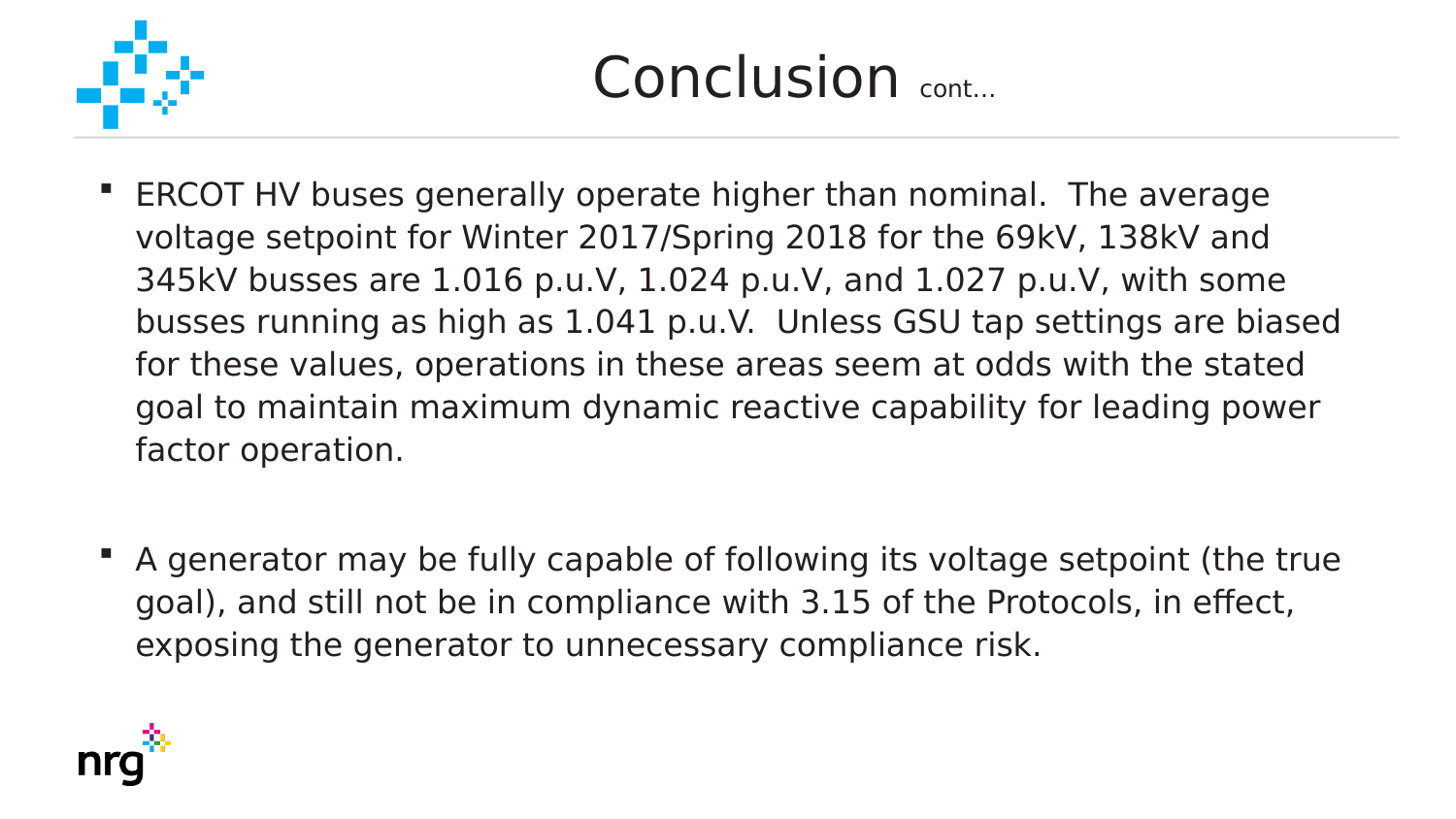

# Conclusion cont…
ERCOT HV buses generally operate higher than nominal.  The average voltage setpoint for Winter 2017/Spring 2018 for the 69kV, 138kV and 345kV busses are 1.016 p.u.V, 1.024 p.u.V, and 1.027 p.u.V, with some busses running as high as 1.041 p.u.V.  Unless GSU tap settings are biased for these values, operations in these areas seem at odds with the stated goal to maintain maximum dynamic reactive capability for leading power factor operation.

A generator may be fully capable of following its voltage setpoint (the true goal), and still not be in compliance with 3.15 of the Protocols, in effect, exposing the generator to unnecessary compliance risk.